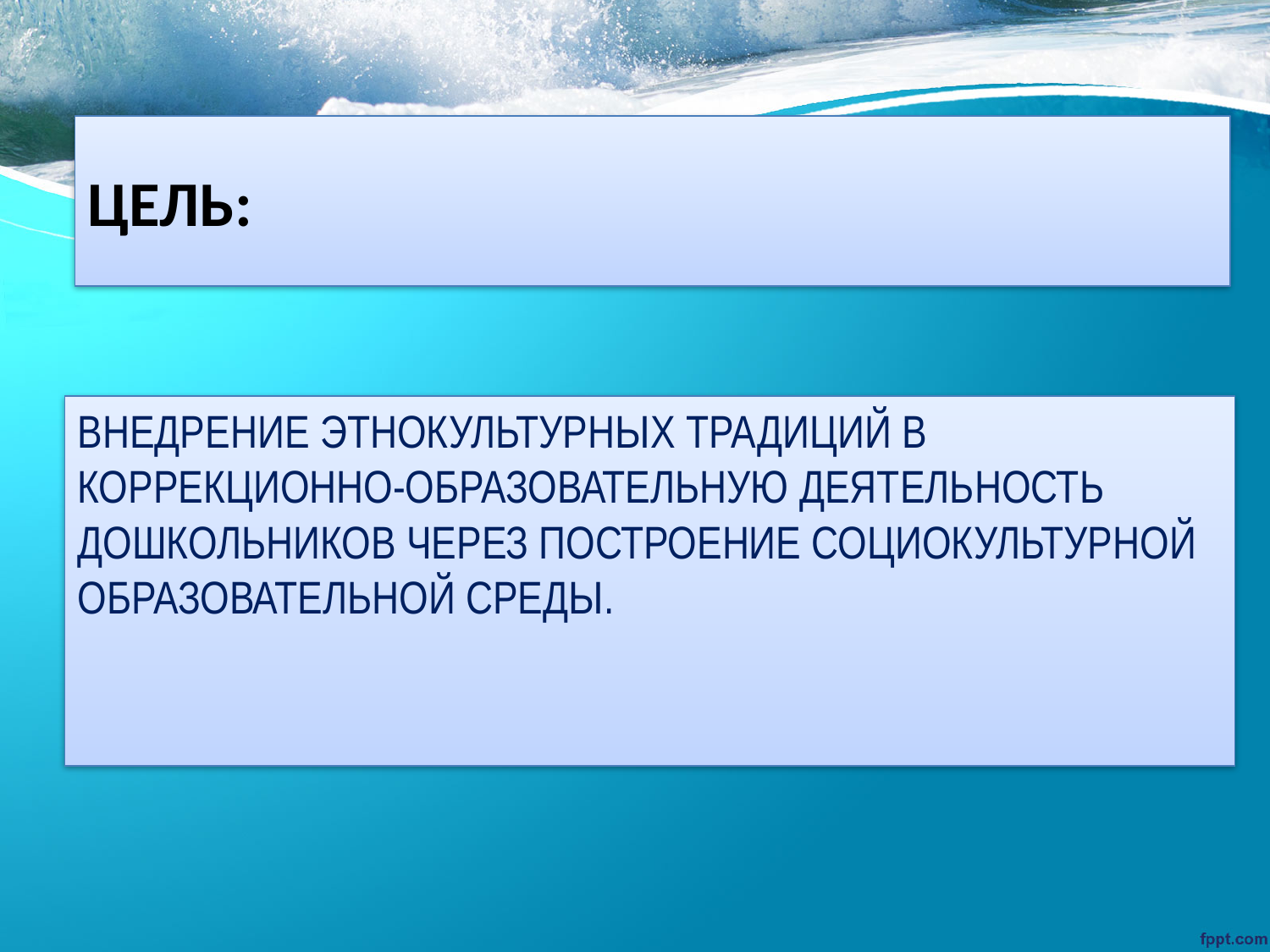

# ЦЕЛЬ:
ВНЕДРЕНИЕ ЭТНОКУЛЬТУРНЫХ ТРАДИЦИЙ В КОРРЕКЦИОННО-ОБРАЗОВАТЕЛЬНУЮ ДЕЯТЕЛЬНОСТЬ ДОШКОЛЬНИКОВ ЧЕРЕЗ ПОСТРОЕНИЕ СОЦИОКУЛЬТУРНОЙ ОБРАЗОВАТЕЛЬНОЙ СРЕДЫ.